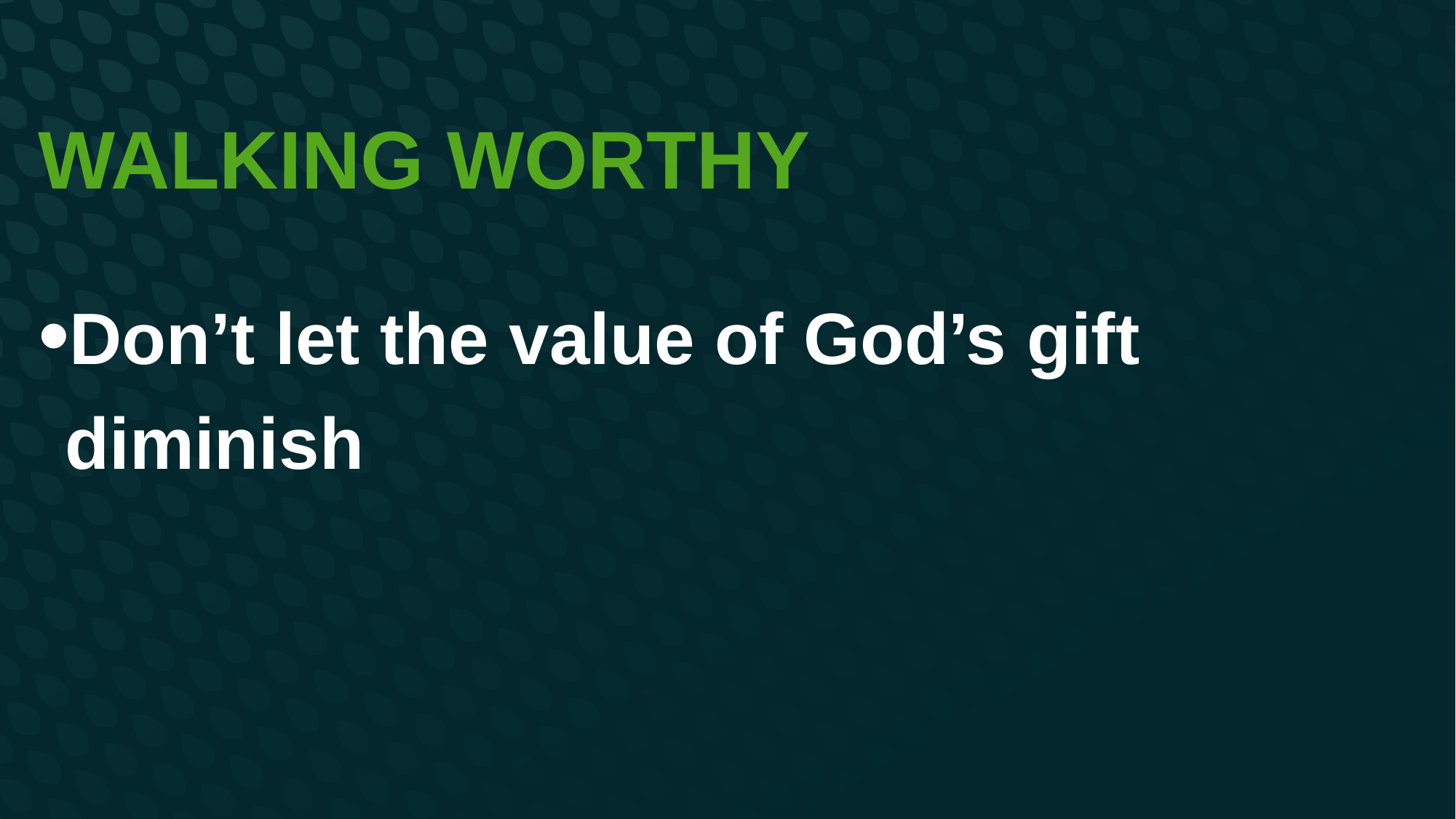

# Walking Worthy
Don’t let the value of God’s gift diminish